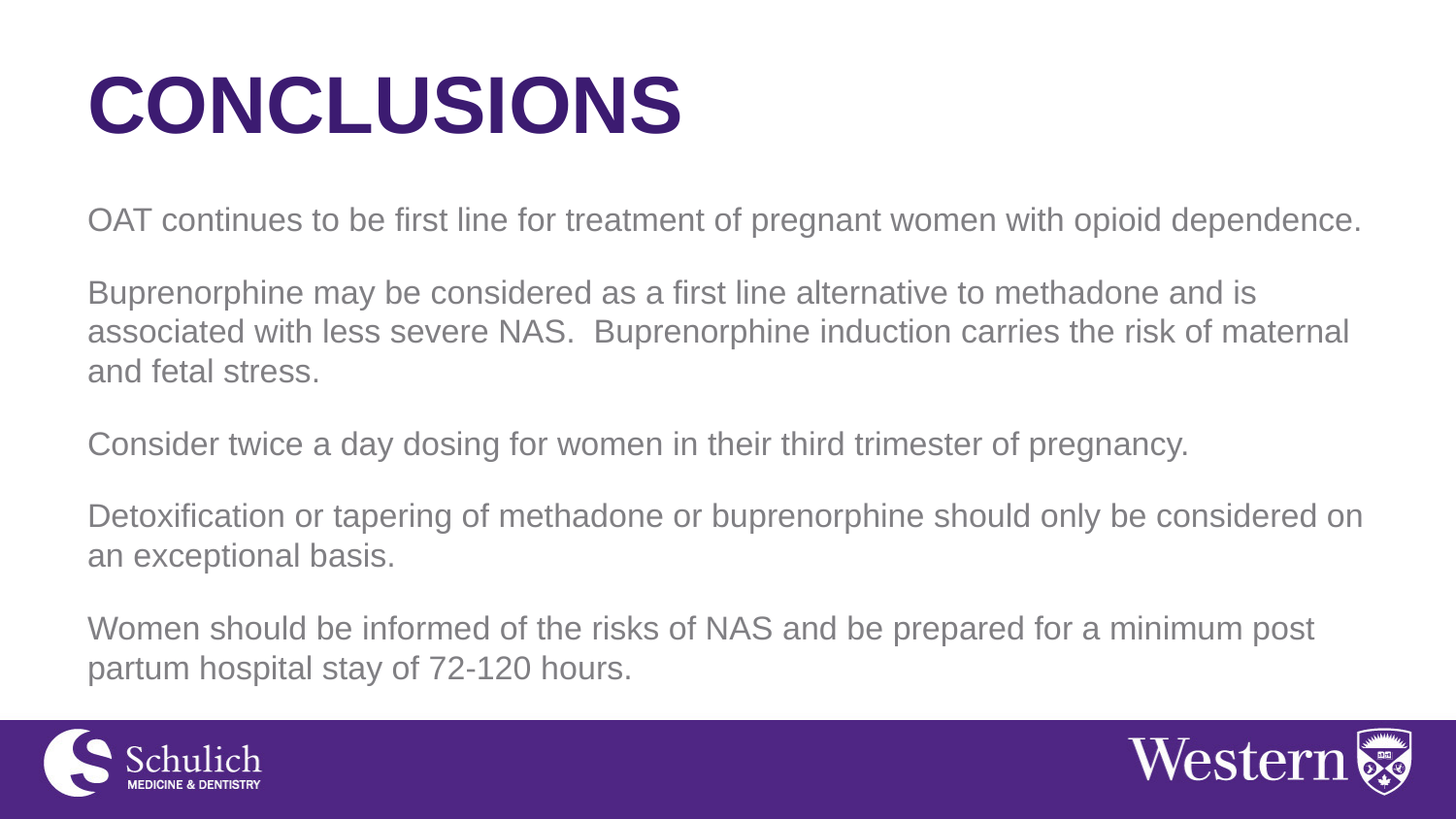

# CONCLUSIONS
OAT continues to be first line for treatment of pregnant women with opioid dependence.
Buprenorphine may be considered as a first line alternative to methadone and is associated with less severe NAS.  Buprenorphine induction carries the risk of maternal and fetal stress.
Consider twice a day dosing for women in their third trimester of pregnancy.
Detoxification or tapering of methadone or buprenorphine should only be considered on an exceptional basis.
Women should be informed of the risks of NAS and be prepared for a minimum post partum hospital stay of 72-120 hours.